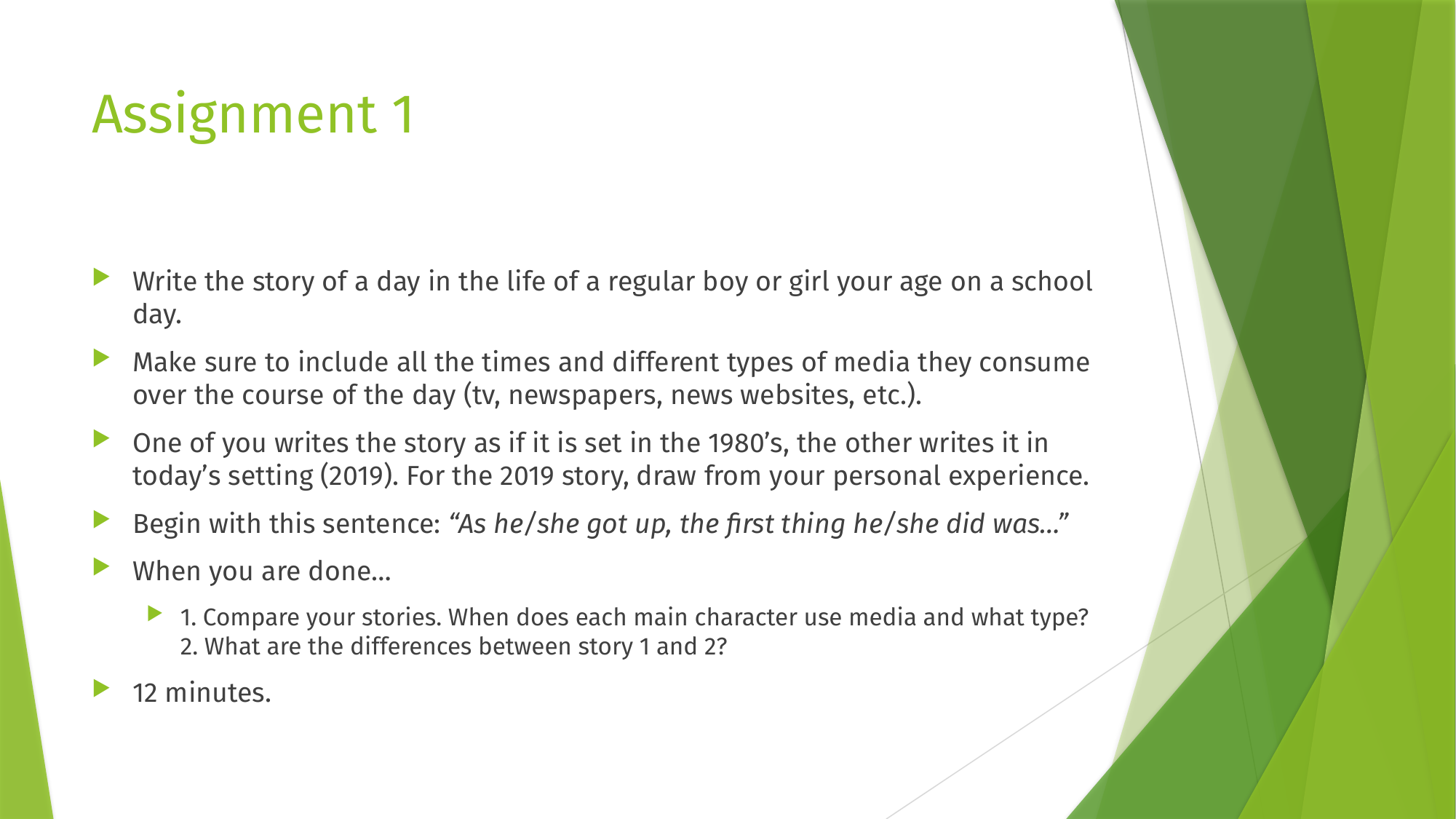

# Assignment 1
Write the story of a day in the life of a regular boy or girl your age on a school day.
Make sure to include all the times and different types of media they consume over the course of the day (tv, newspapers, news websites, etc.).
One of you writes the story as if it is set in the 1980’s, the other writes it in today’s setting (2019). For the 2019 story, draw from your personal experience.
Begin with this sentence: “As he/she got up, the first thing he/she did was…”
When you are done…
1. Compare your stories. When does each main character use media and what type? 2. What are the differences between story 1 and 2?
12 minutes.